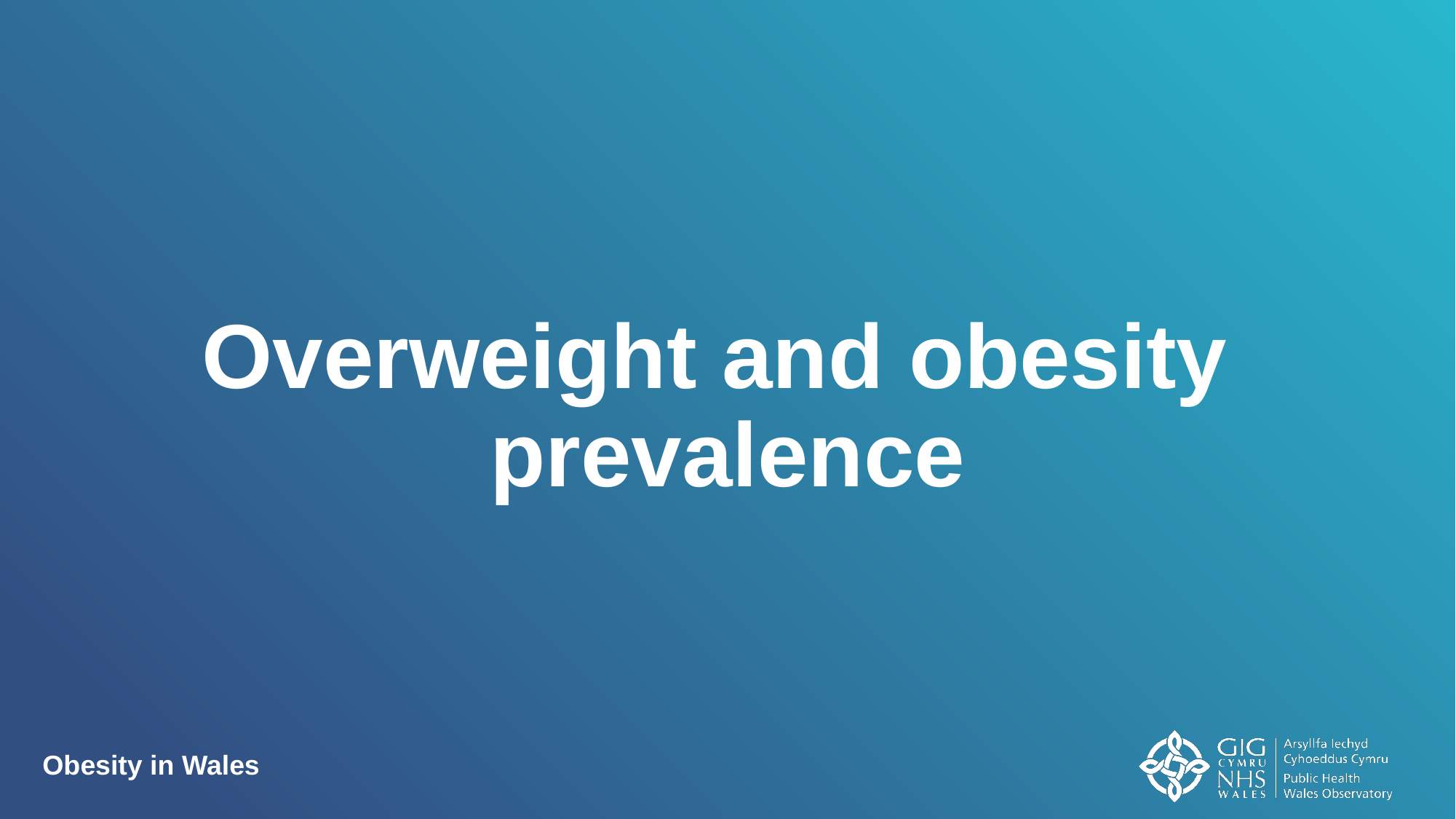

# Overweight and obesity prevalence
Obesity in Wales